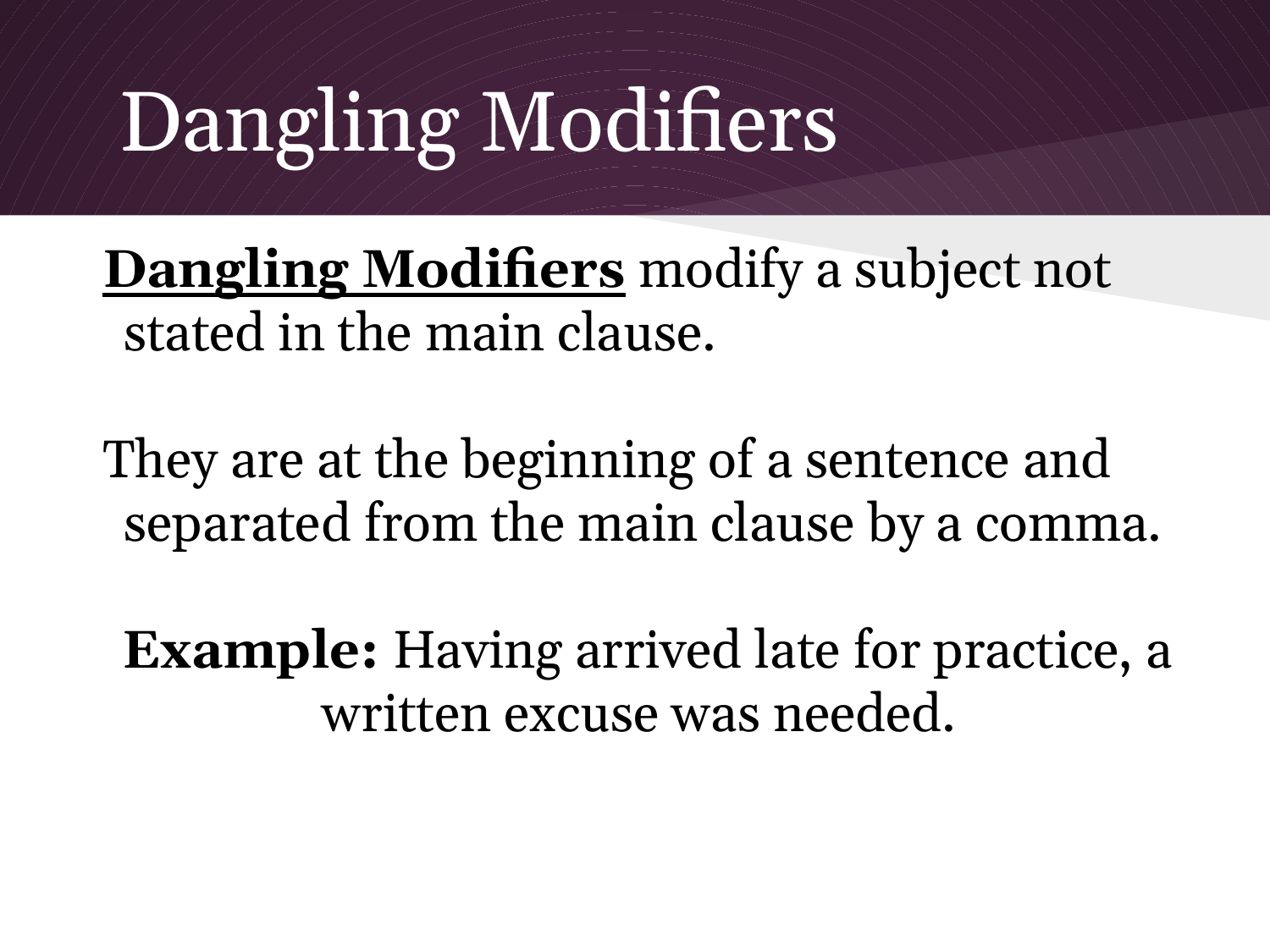

# Dangling Modifiers
Dangling Modifiers modify a subject not stated in the main clause.

They are at the beginning of a sentence and separated from the main clause by a comma.

Example: Having arrived late for practice, a written excuse was needed.